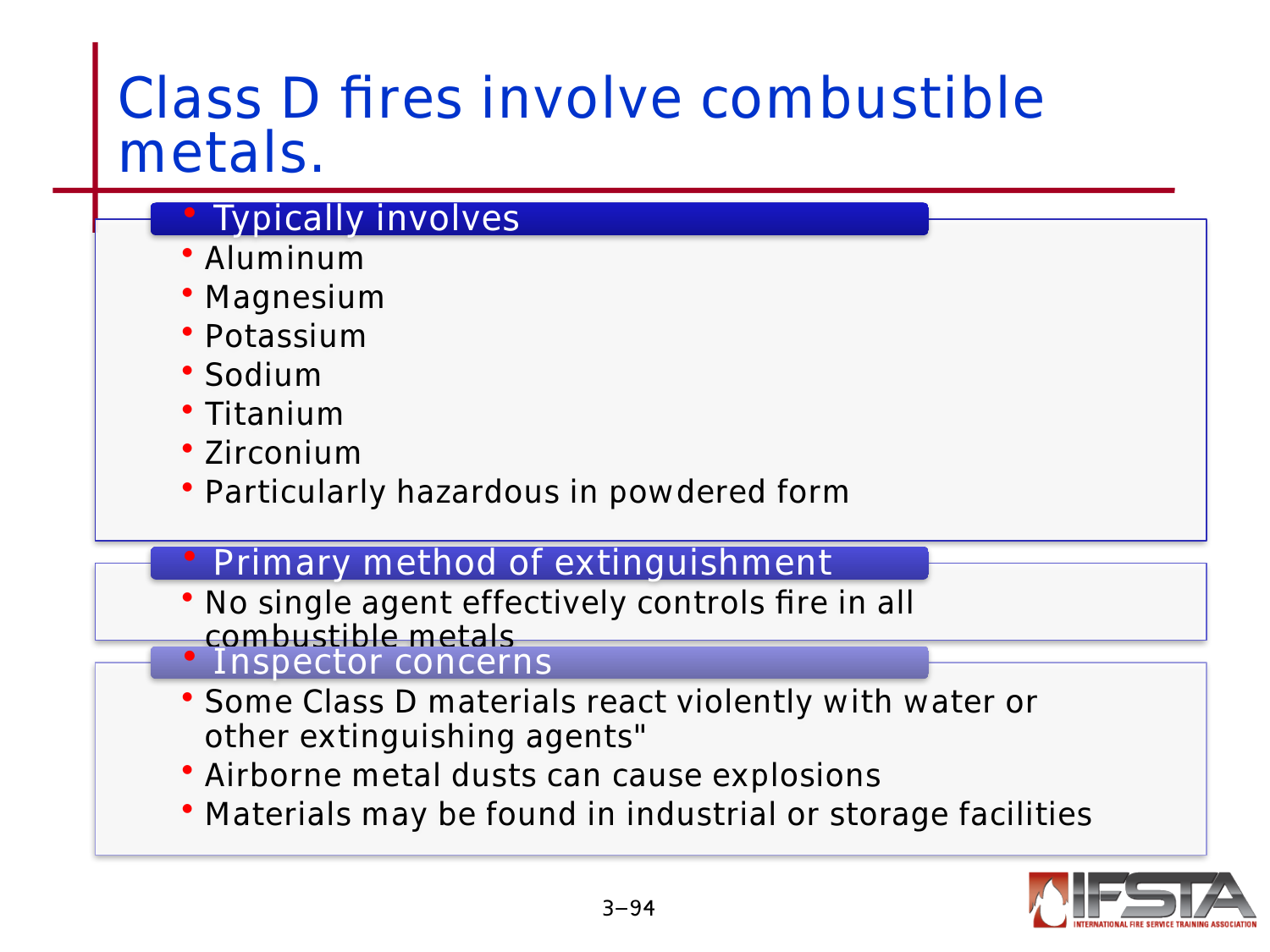

# Class D fires involve combustible metals.
Aluminum
Magnesium
Potassium
Sodium
Titanium
Zirconium
Particularly hazardous in powdered form
Typically involves
No single agent effectively controls fire in all combustible metals
Primary method of extinguishment
Some Class D materials react violently with water or other extinguishing agents"
Airborne metal dusts can cause explosions
Materials may be found in industrial or storage facilities
Inspector concerns
3–94